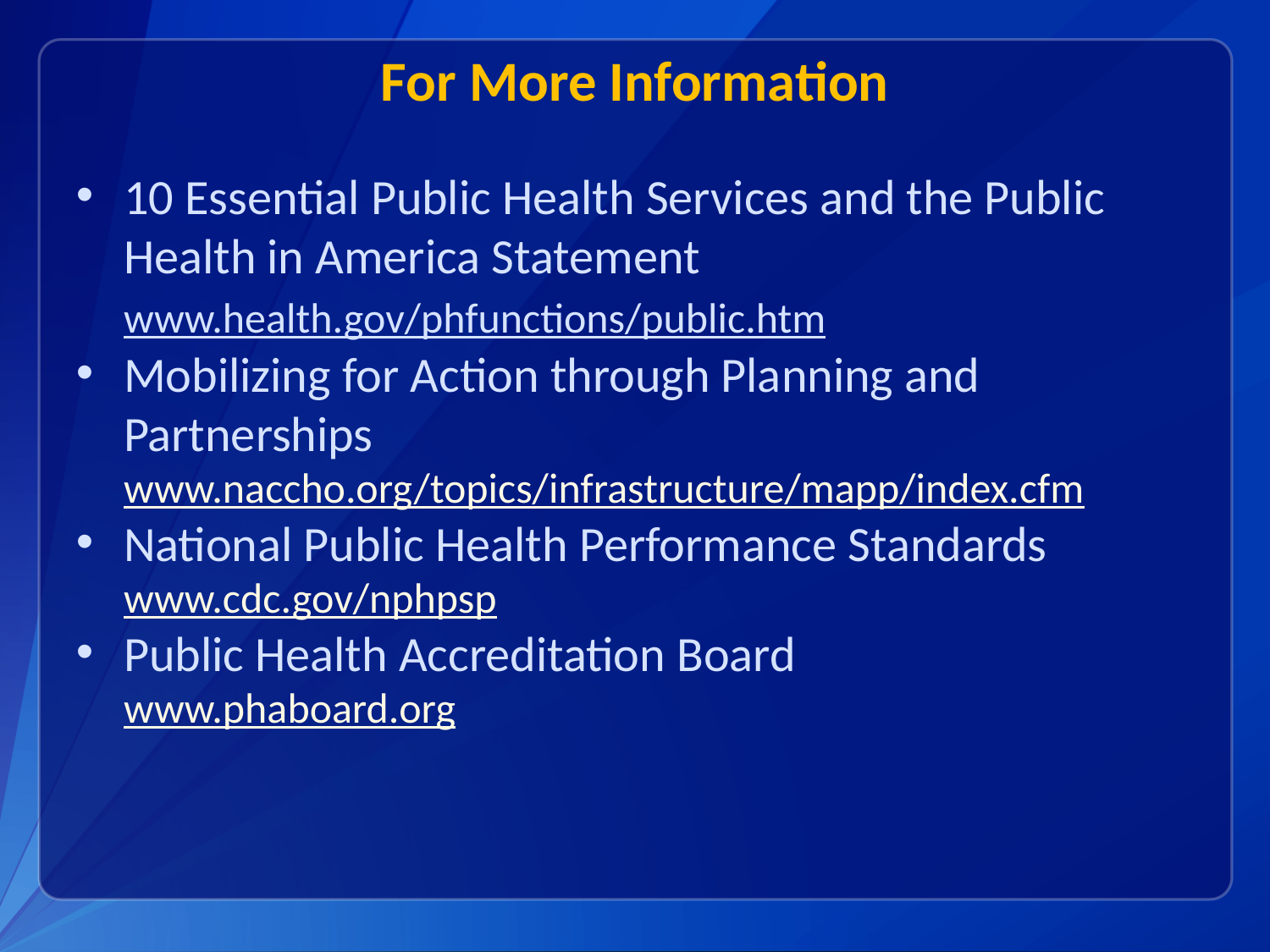

# For More Information
10 Essential Public Health Services and the Public Health in America Statement www.health.gov/phfunctions/public.htm
Mobilizing for Action through Planning and Partnerships
www.naccho.org/topics/infrastructure/mapp/index.cfm
National Public Health Performance Standards www.cdc.gov/nphpsp
Public Health Accreditation Board
www.phaboard.org